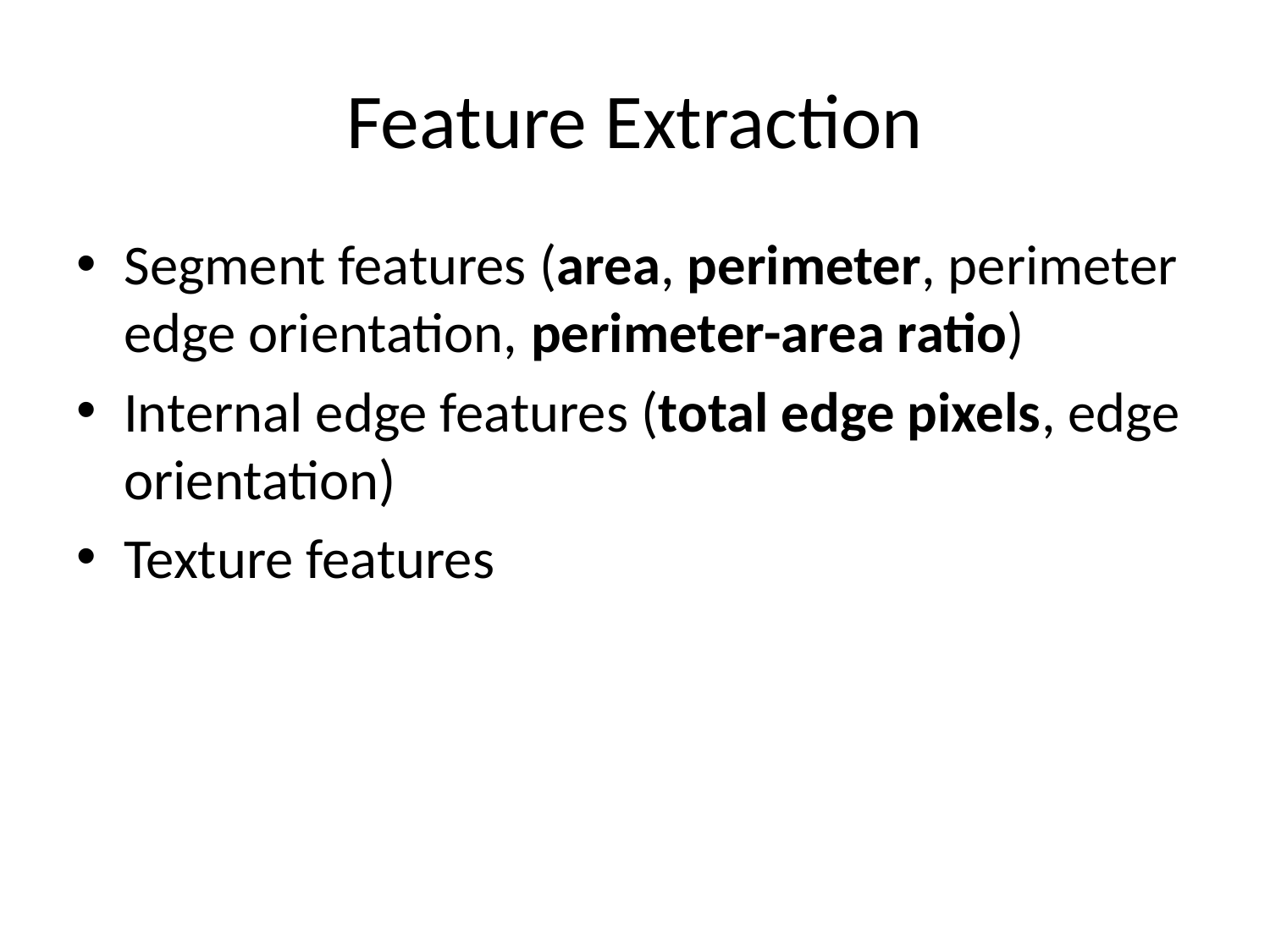

# Feature Extraction
Segment features (area, perimeter, perimeter edge orientation, perimeter-area ratio)
Internal edge features (total edge pixels, edge orientation)
Texture features